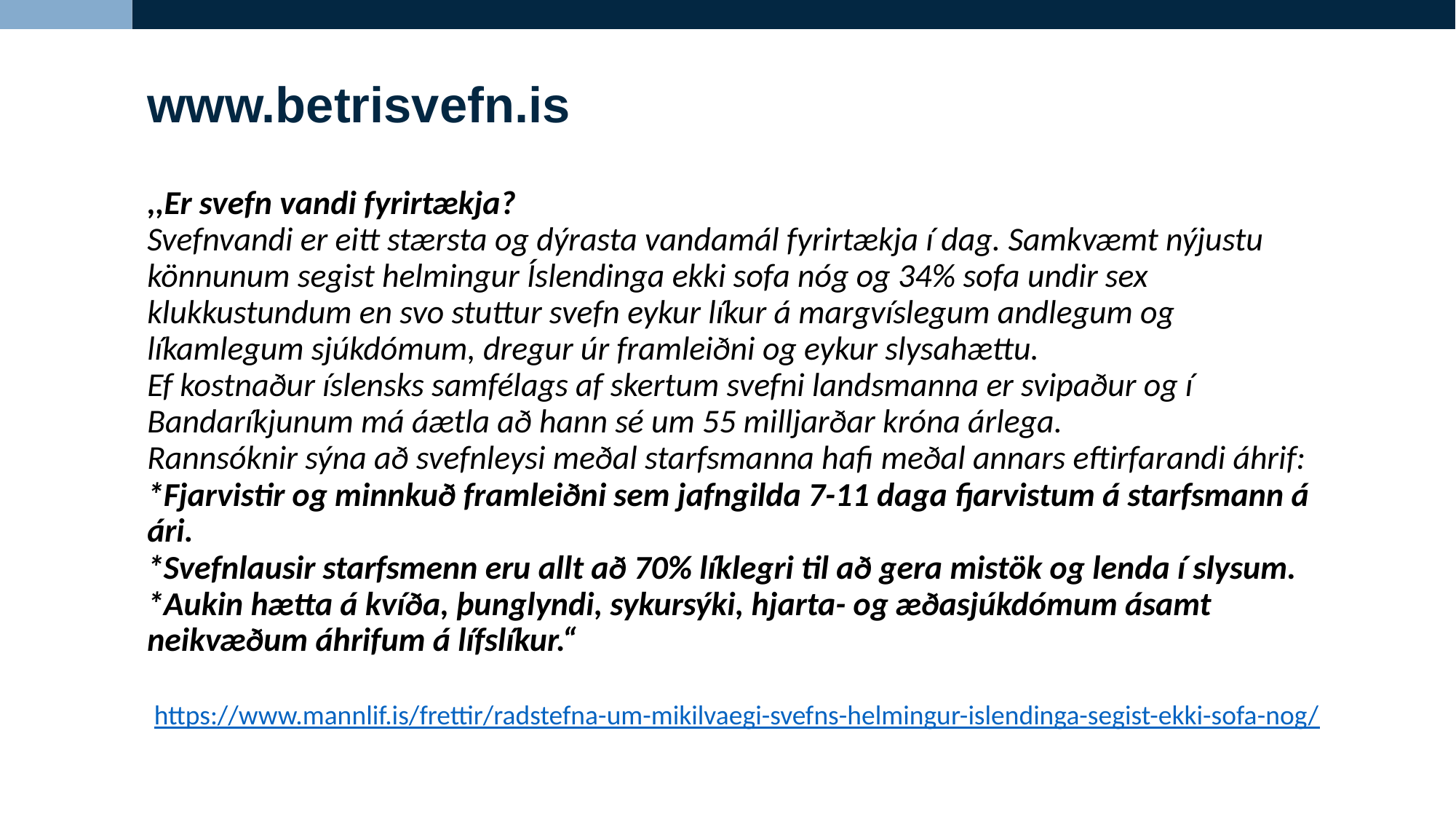

www.betrisvefn.is
,,Er svefn vandi fyrirtækja?
Svefnvandi er eitt stærsta og dýrasta vandamál fyrirtækja í dag. Samkvæmt nýjustu könnunum segist helmingur Íslendinga ekki sofa nóg og 34% sofa undir sex klukkustundum en svo stuttur svefn eykur líkur á margvíslegum andlegum og líkamlegum sjúkdómum, dregur úr framleiðni og eykur slysahættu.
Ef kostnaður íslensks samfélags af skertum svefni landsmanna er svipaður og í Bandaríkjunum má áætla að hann sé um 55 milljarðar króna árlega.
Rannsóknir sýna að svefnleysi meðal starfsmanna hafi meðal annars eftirfarandi áhrif:
*Fjarvistir og minnkuð framleiðni sem jafngilda 7-11 daga fjarvistum á starfsmann á ári.
*Svefnlausir starfsmenn eru allt að 70% líklegri til að gera mistök og lenda í slysum.
*Aukin hætta á kvíða, þunglyndi, sykursýki, hjarta- og æðasjúkdómum ásamt neikvæðum áhrifum á lífslíkur.“

 https://www.mannlif.is/frettir/radstefna-um-mikilvaegi-svefns-helmingur-islendinga-segist-ekki-sofa-nog/